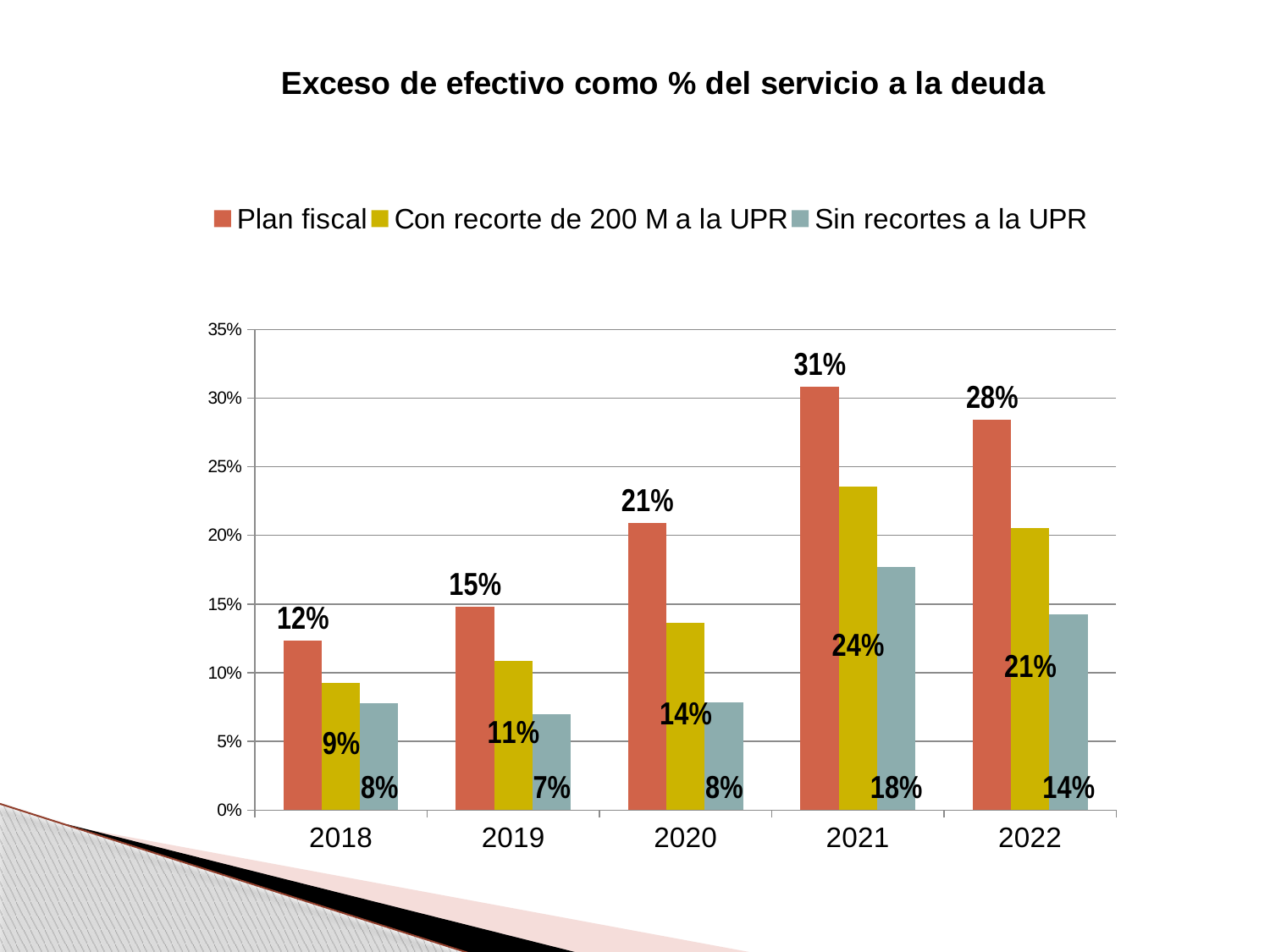

### Chart: Exceso de efectivo como % del servicio a la deuda

| Category |  |  |  |
|---|---|---|---|
| 2018 | 0.12336277794699975 | 0.09290283277490102 | 0.07767286018885168 |
| 2019 | 0.1481191222570533 | 0.1089341692789969 | 0.06974921630094047 |
| 2020 | 0.2088039386041124 | 0.1364031277150304 | 0.07848247900376487 |
| 2021 | 0.3081175443700903 | 0.2353796915915042 | 0.17718940936863545 |
| 2022 | 0.28445285398927805 | 0.20561337117628514 | 0.14254178492589095 |